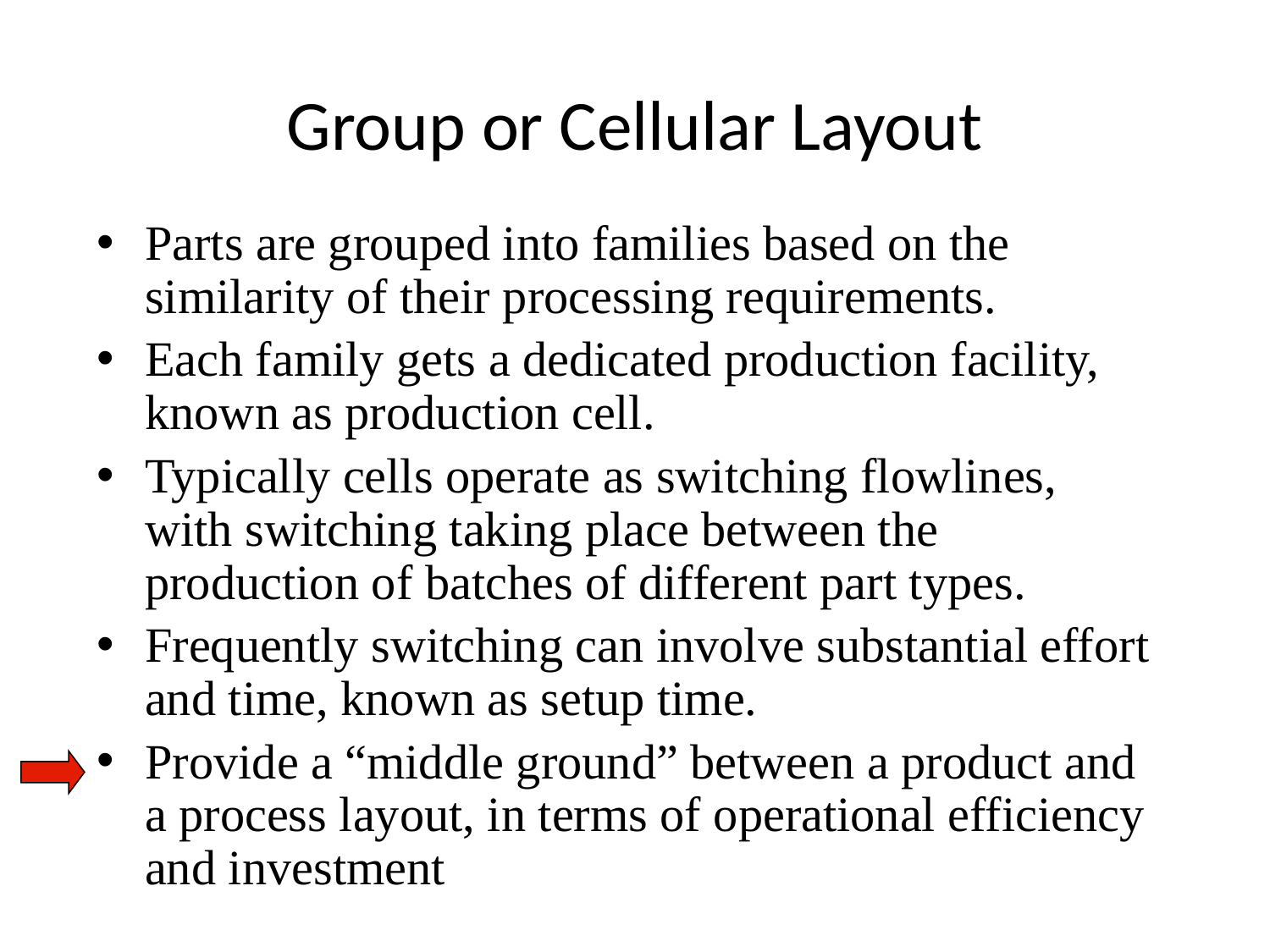

# Group or Cellular Layout
Parts are grouped into families based on the similarity of their processing requirements.
Each family gets a dedicated production facility, known as production cell.
Typically cells operate as switching flowlines, with switching taking place between the production of batches of different part types.
Frequently switching can involve substantial effort and time, known as setup time.
Provide a “middle ground” between a product and a process layout, in terms of operational efficiency and investment